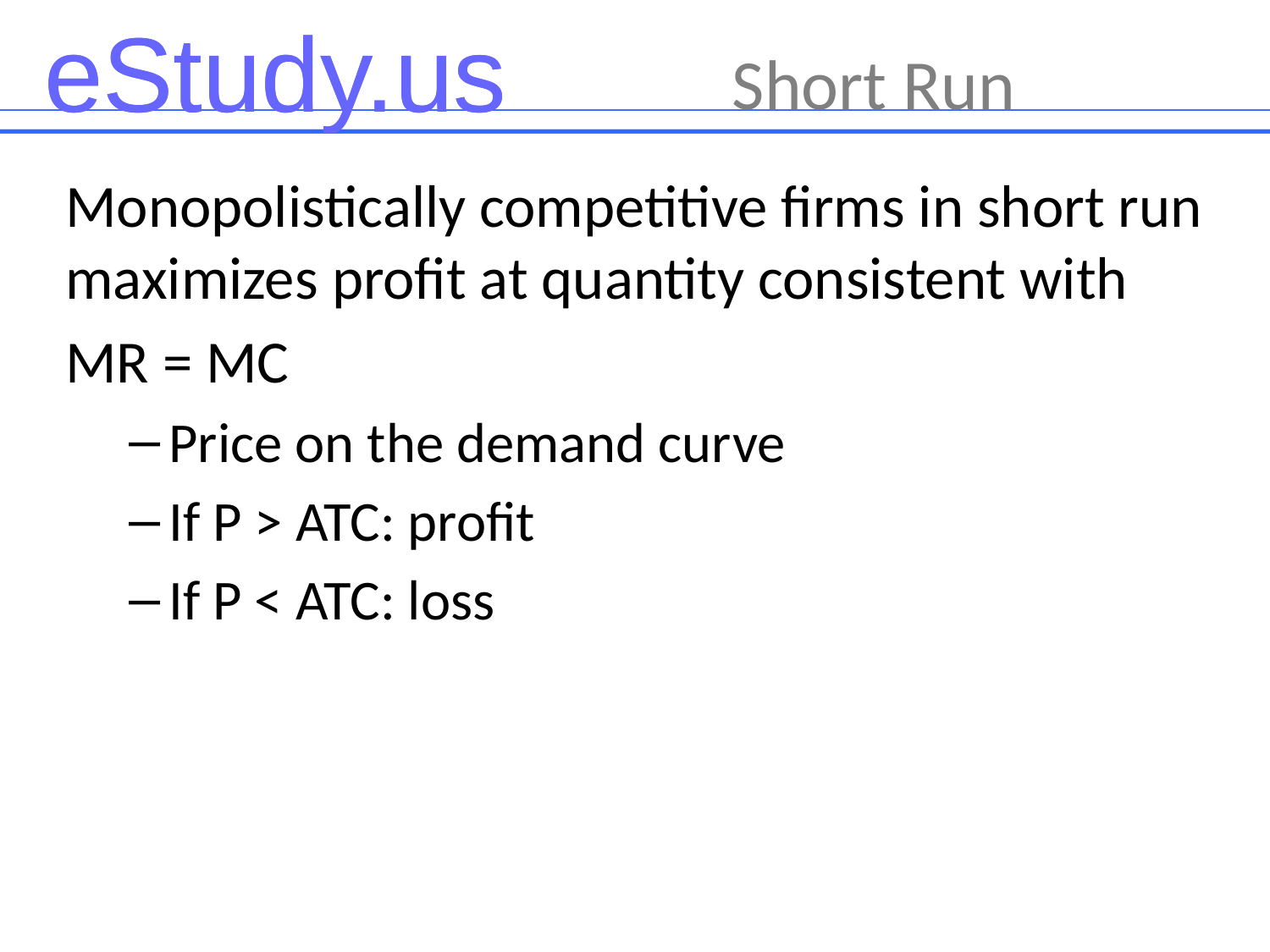

# Short Run
Monopolistically competitive firms in short run maximizes profit at quantity consistent with
MR = MC
Price on the demand curve
If P > ATC: profit
If P < ATC: loss